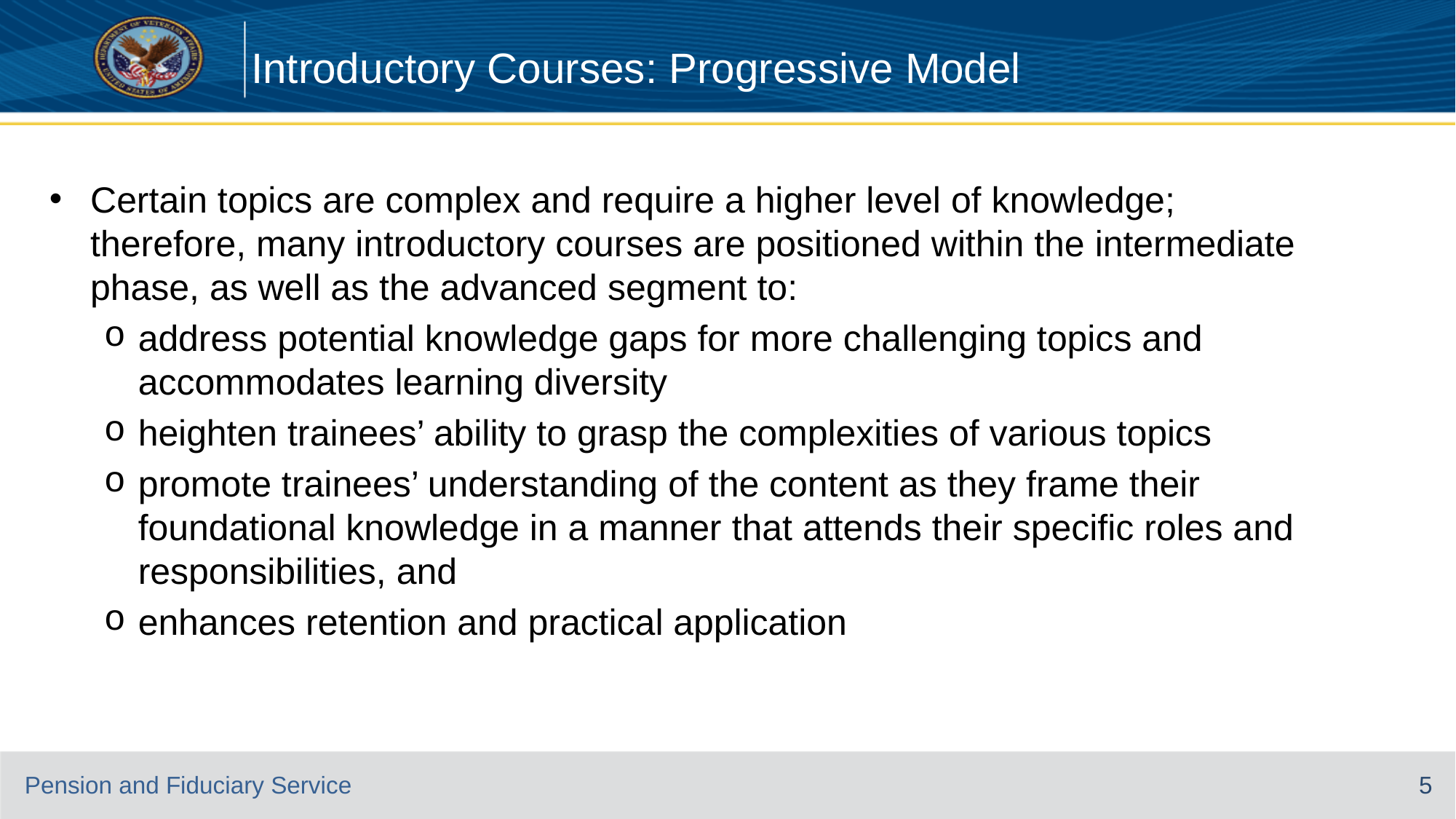

# Introductory Courses: Progressive Model
Certain topics are complex and require a higher level of knowledge; therefore, many introductory courses are positioned within the intermediate phase, as well as the advanced segment to:
address potential knowledge gaps for more challenging topics and accommodates learning diversity
heighten trainees’ ability to grasp the complexities of various topics
promote trainees’ understanding of the content as they frame their foundational knowledge in a manner that attends their specific roles and responsibilities, and
enhances retention and practical application
5